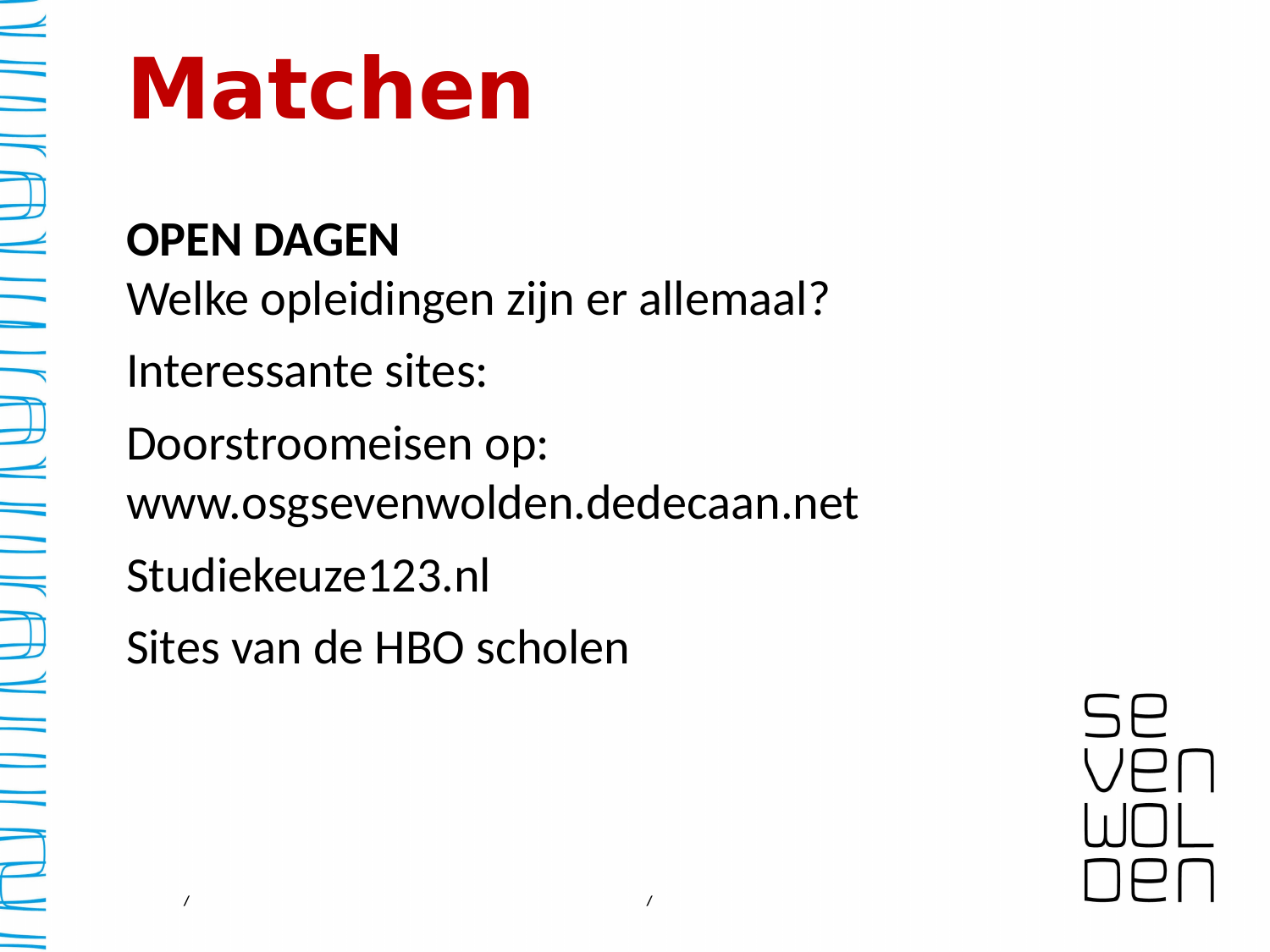

# Matchen

OPEN DAGEN
Welke opleidingen zijn er allemaal?
Interessante sites:
Doorstroomeisen op: www.osgsevenwolden.dedecaan.net
Studiekeuze123.nl
Sites van de HBO scholen